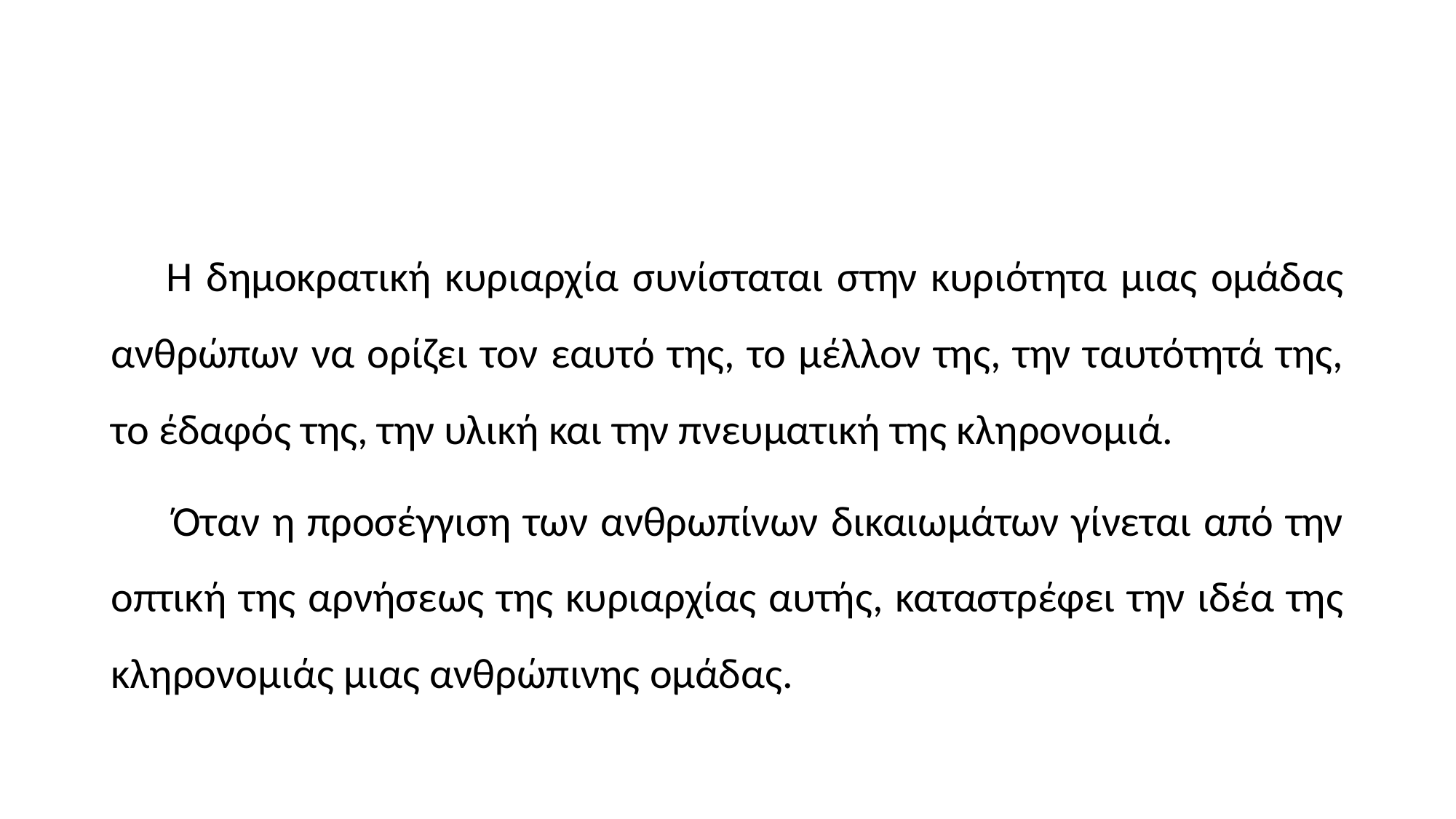

#
    Η δημοκρατική κυριαρχία συνίσταται στην κυριότητα μιας ομάδας ανθρώπων να ορίζει τον εαυτό της, το μέλλον της, την ταυτότητά της, το έδαφός της, την υλική και την πνευματική της κληρονομιά.
     Όταν η προσέγγιση των ανθρωπίνων δικαιωμάτων γίνεται από την οπτική της αρνήσεως της κυριαρχίας αυτής, καταστρέφει την ιδέα της κληρονομιάς μιας ανθρώπινης ομάδας.